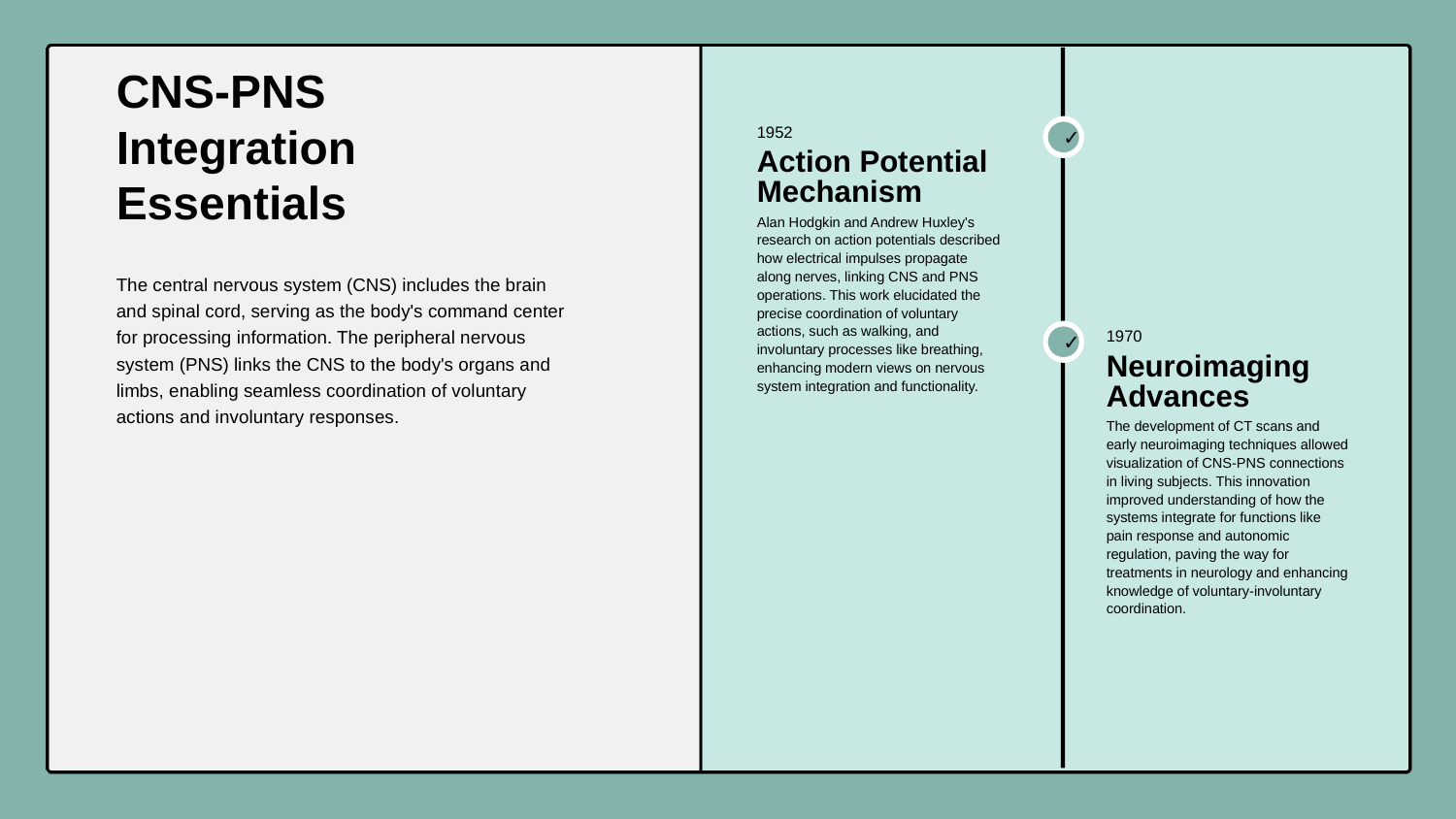

1952

✓
CNS-PNS Integration Essentials
Action Potential Mechanism
Alan Hodgkin and Andrew Huxley's research on action potentials described how electrical impulses propagate along nerves, linking CNS and PNS operations. This work elucidated the precise coordination of voluntary actions, such as walking, and involuntary processes like breathing, enhancing modern views on nervous system integration and functionality.
The central nervous system (CNS) includes the brain and spinal cord, serving as the body's command center for processing information. The peripheral nervous system (PNS) links the CNS to the body's organs and limbs, enabling seamless coordination of voluntary actions and involuntary responses.

1970

✓
Neuroimaging Advances
The development of CT scans and early neuroimaging techniques allowed visualization of CNS-PNS connections in living subjects. This innovation improved understanding of how the systems integrate for functions like pain response and autonomic regulation, paving the way for treatments in neurology and enhancing knowledge of voluntary-involuntary coordination.